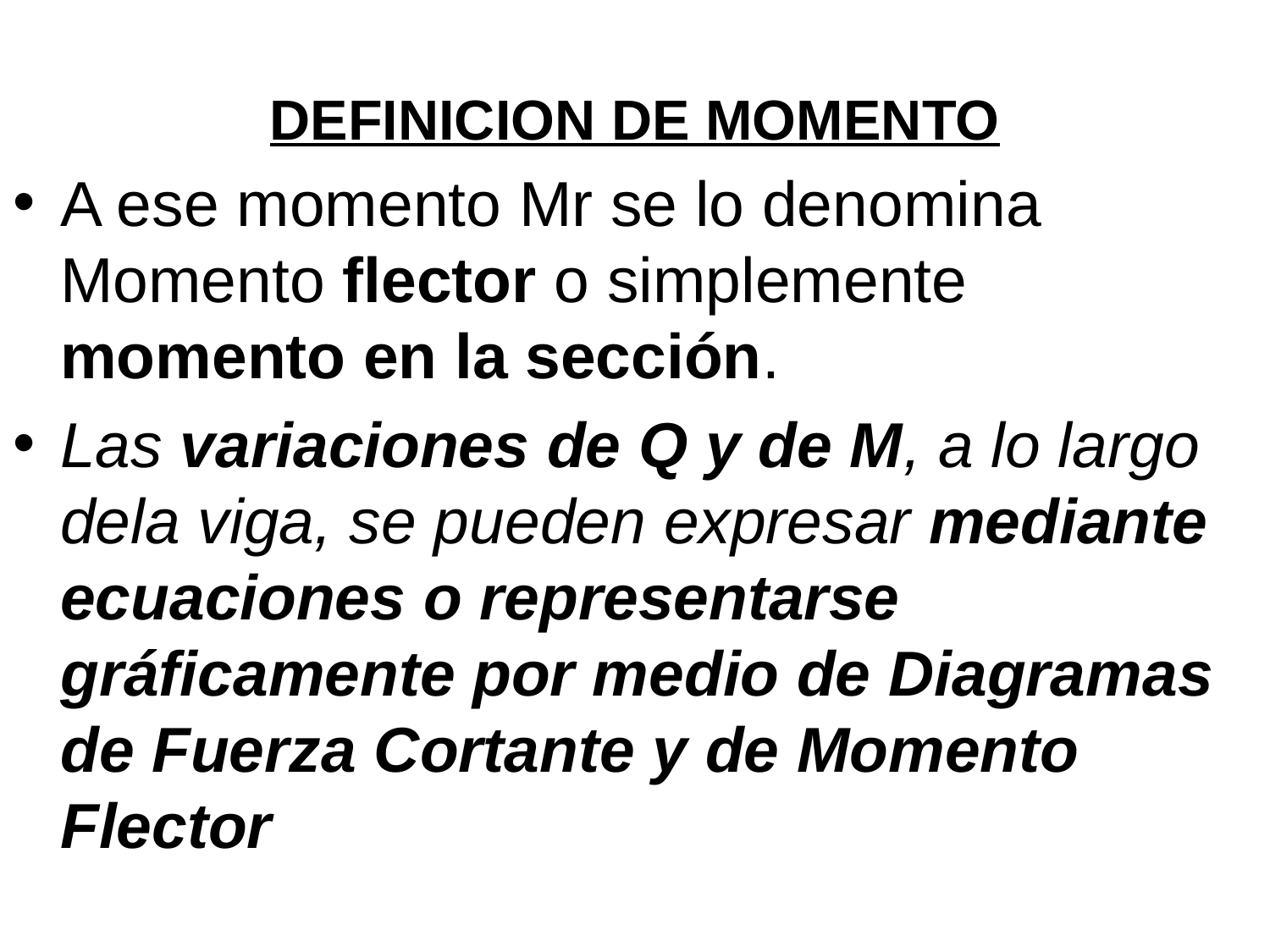

# DEFINICION DE MOMENTO
A ese momento Mr se lo denomina Momento flector o simplemente momento en la sección.
Las variaciones de Q y de M, a lo largo dela viga, se pueden expresar mediante ecuaciones o representarse gráficamente por medio de Diagramas de Fuerza Cortante y de Momento Flector